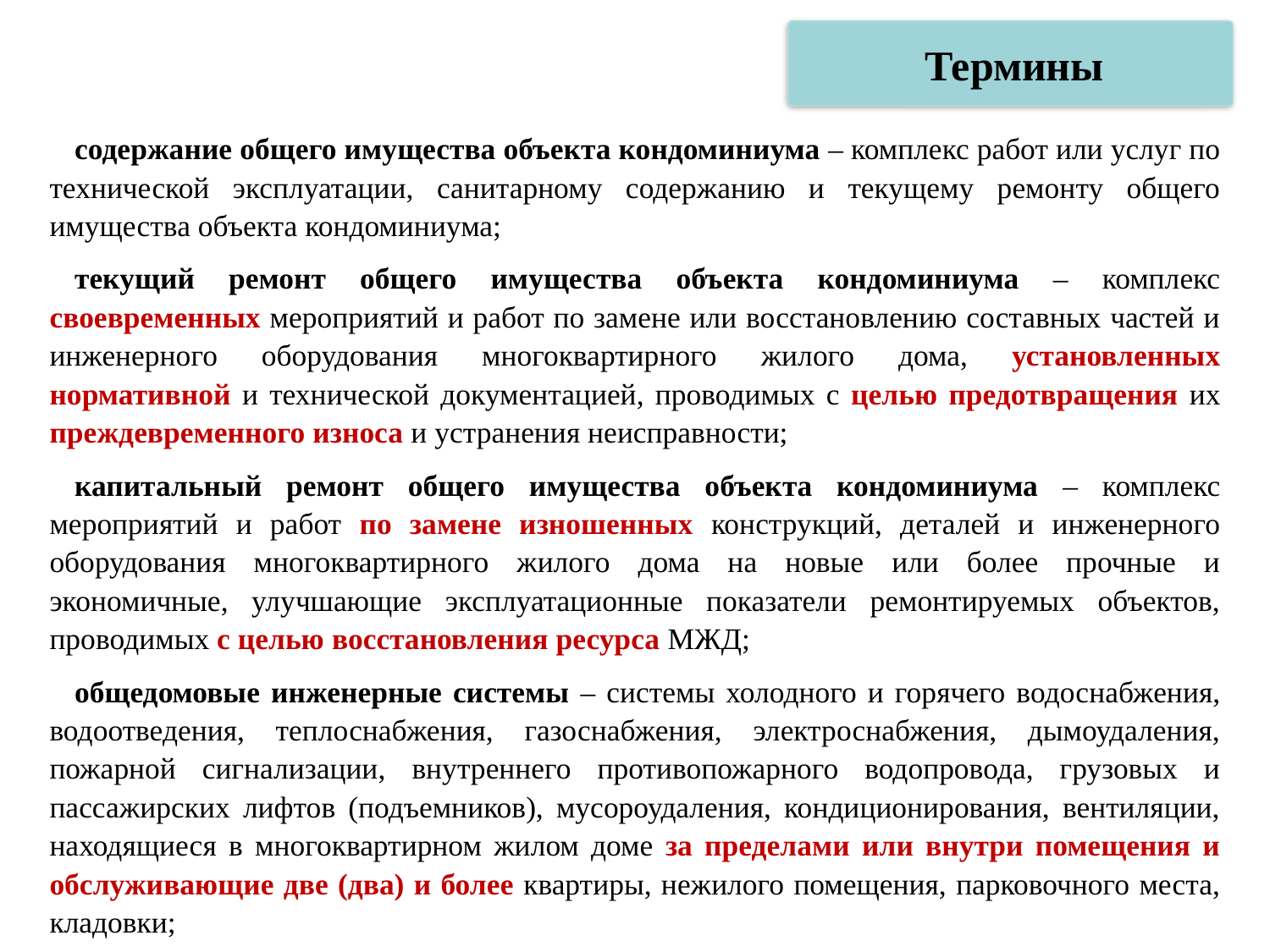

Термины
содержание общего имущества объекта кондоминиума – комплекс работ или услуг по технической эксплуатации, санитарному содержанию и текущему ремонту общего имущества объекта кондоминиума;
текущий ремонт общего имущества объекта кондоминиума – комплекс своевременных мероприятий и работ по замене или восстановлению составных частей и инженерного оборудования многоквартирного жилого дома, установленных нормативной и технической документацией, проводимых с целью предотвращения их преждевременного износа и устранения неисправности;
капитальный ремонт общего имущества объекта кондоминиума – комплекс мероприятий и работ по замене изношенных конструкций, деталей и инженерного оборудования многоквартирного жилого дома на новые или более прочные и экономичные, улучшающие эксплуатационные показатели ремонтируемых объектов, проводимых с целью восстановления ресурса МЖД;
общедомовые инженерные системы – системы холодного и горячего водоснабжения, водоотведения, теплоснабжения, газоснабжения, электроснабжения, дымоудаления, пожарной сигнализации, внутреннего противопожарного водопровода, грузовых и пассажирских лифтов (подъемников), мусороудаления, кондиционирования, вентиляции, находящиеся в многоквартирном жилом доме за пределами или внутри помещения и обслуживающие две (два) и более квартиры, нежилого помещения, парковочного места, кладовки;